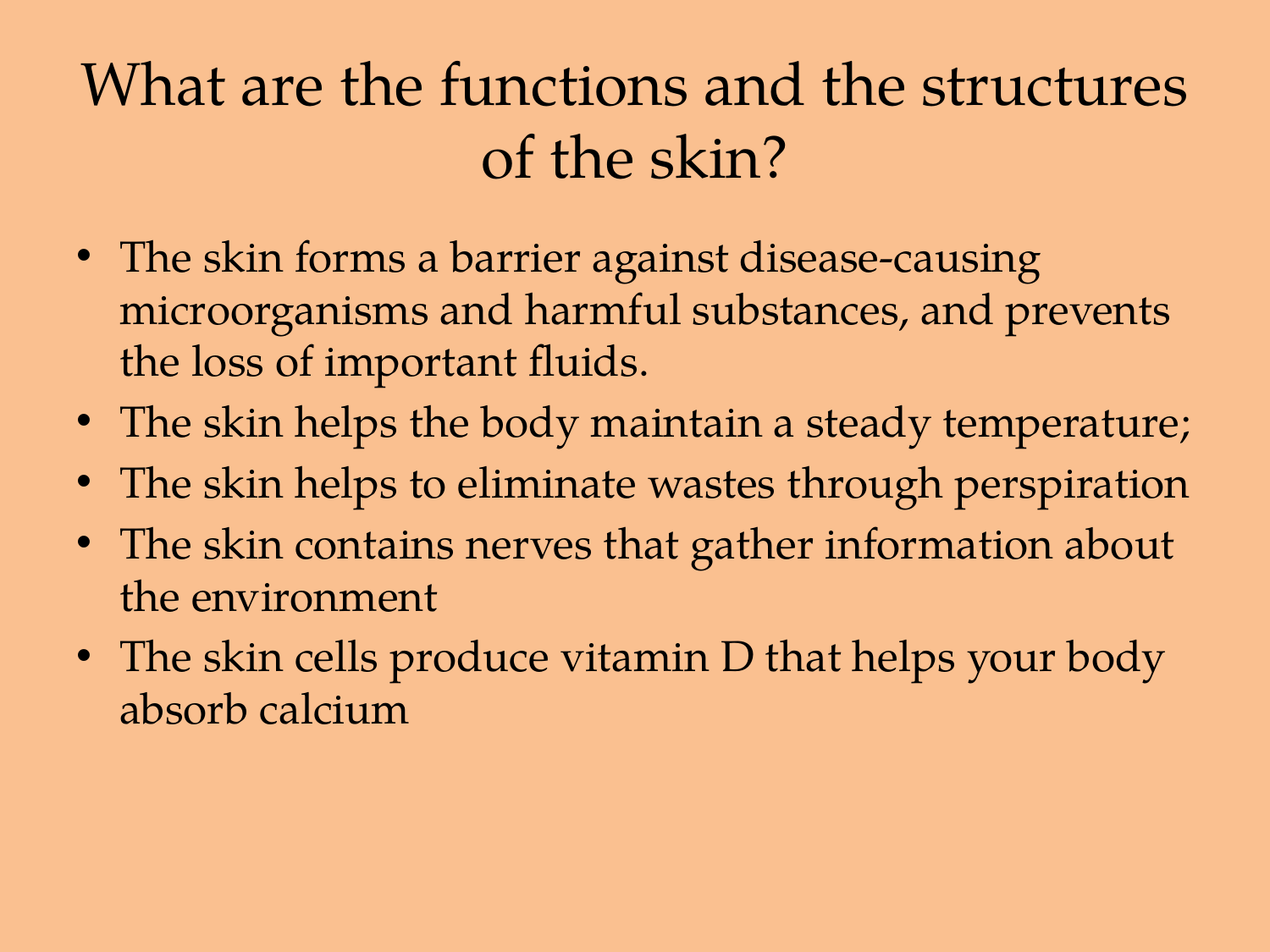

# What are the functions and the structures of the skin?
The skin forms a barrier against disease-causing microorganisms and harmful substances, and prevents the loss of important fluids.
The skin helps the body maintain a steady temperature;
The skin helps to eliminate wastes through perspiration
The skin contains nerves that gather information about the environment
The skin cells produce vitamin D that helps your body absorb calcium